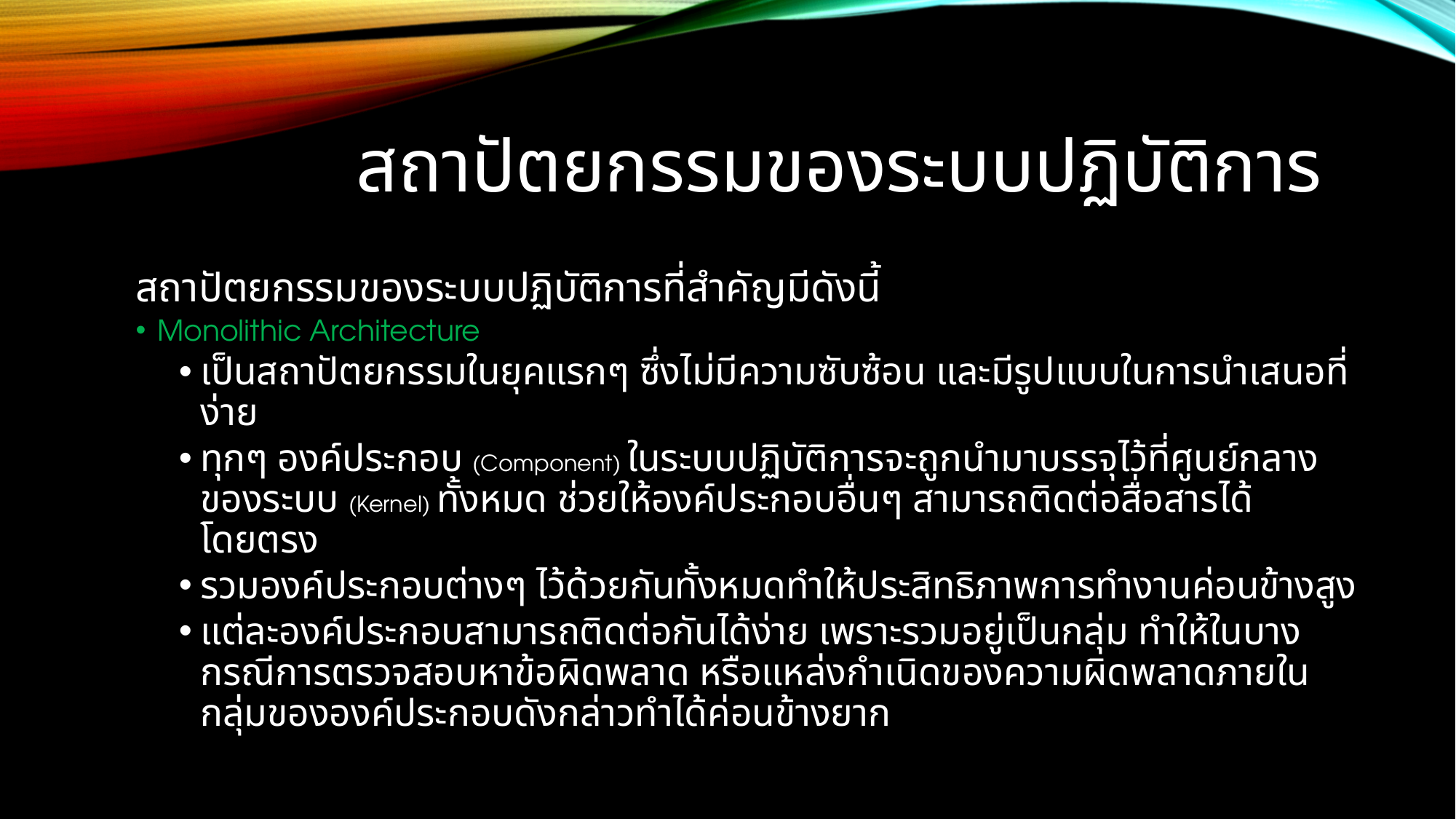

# สถาปัตยกรรมของระบบปฏิบัติการ
สถาปัตยกรรมของระบบปฏิบัติการที่สำคัญมีดังนี้
Monolithic Architecture
เป็นสถาปัตยกรรมในยุคแรกๆ ซึ่งไม่มีความซับซ้อน และมีรูปแบบในการนำเสนอที่ง่าย
ทุกๆ องค์ประกอบ (Component) ในระบบปฏิบัติการจะถูกนำมาบรรจุไว้ที่ศูนย์กลางของระบบ (Kernel) ทั้งหมด ช่วยให้องค์ประกอบอื่นๆ สามารถติดต่อสื่อสารได้โดยตรง
รวมองค์ประกอบต่างๆ ไว้ด้วยกันทั้งหมดทำให้ประสิทธิภาพการทำงานค่อนข้างสูง
แต่ละองค์ประกอบสามารถติดต่อกันได้ง่าย เพราะรวมอยู่เป็นกลุ่ม ทำให้ในบางกรณีการตรวจสอบหาข้อผิดพลาด หรือแหล่งกำเนิดของความผิดพลาดภายในกลุ่มขององค์ประกอบดังกล่าวทำได้ค่อนข้างยาก